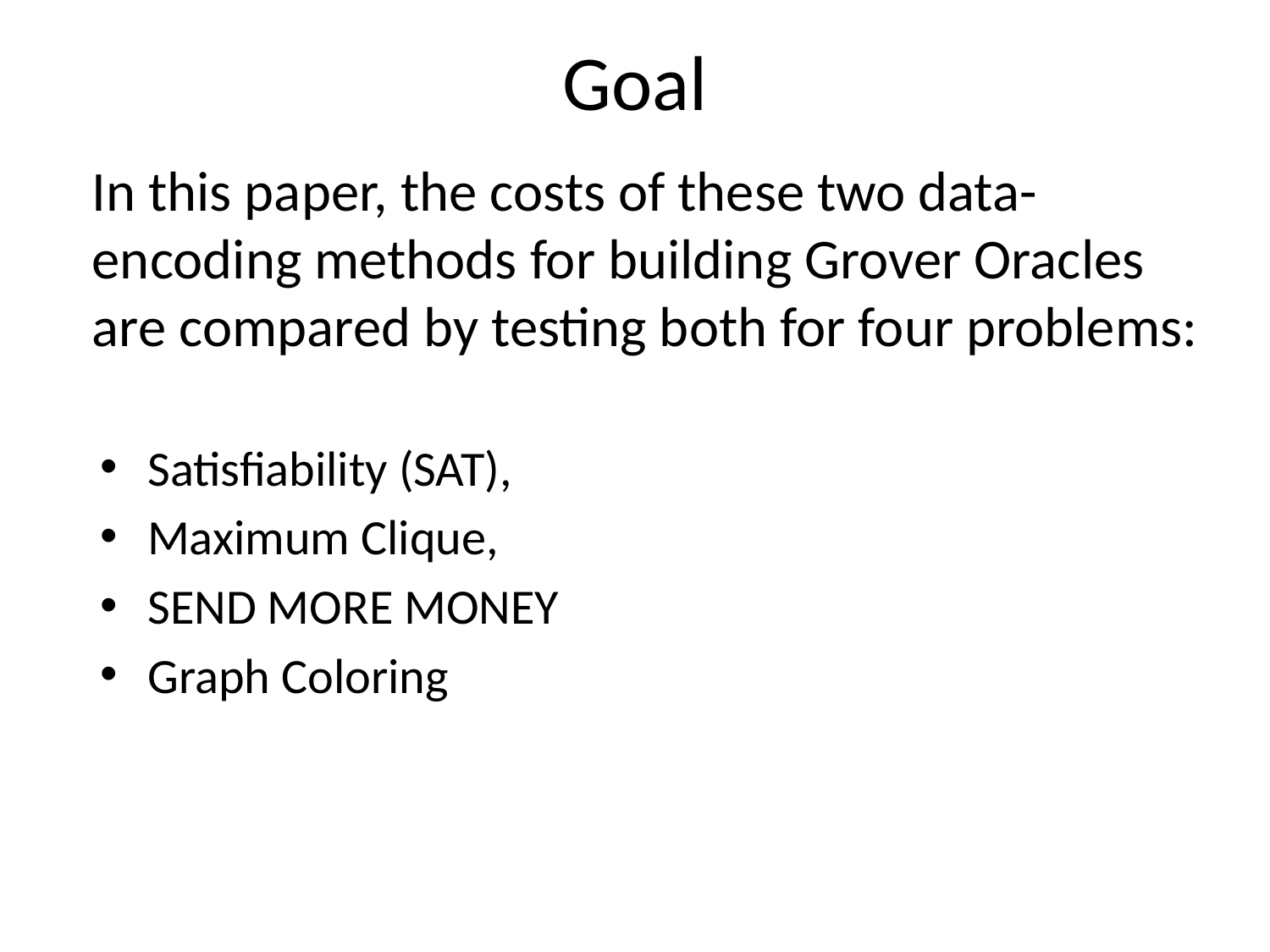

# Goal
	In this paper, the costs of these two data-encoding methods for building Grover Oracles are compared by testing both for four problems:

Satisfiability (SAT),
Maximum Clique,
SEND MORE MONEY
Graph Coloring